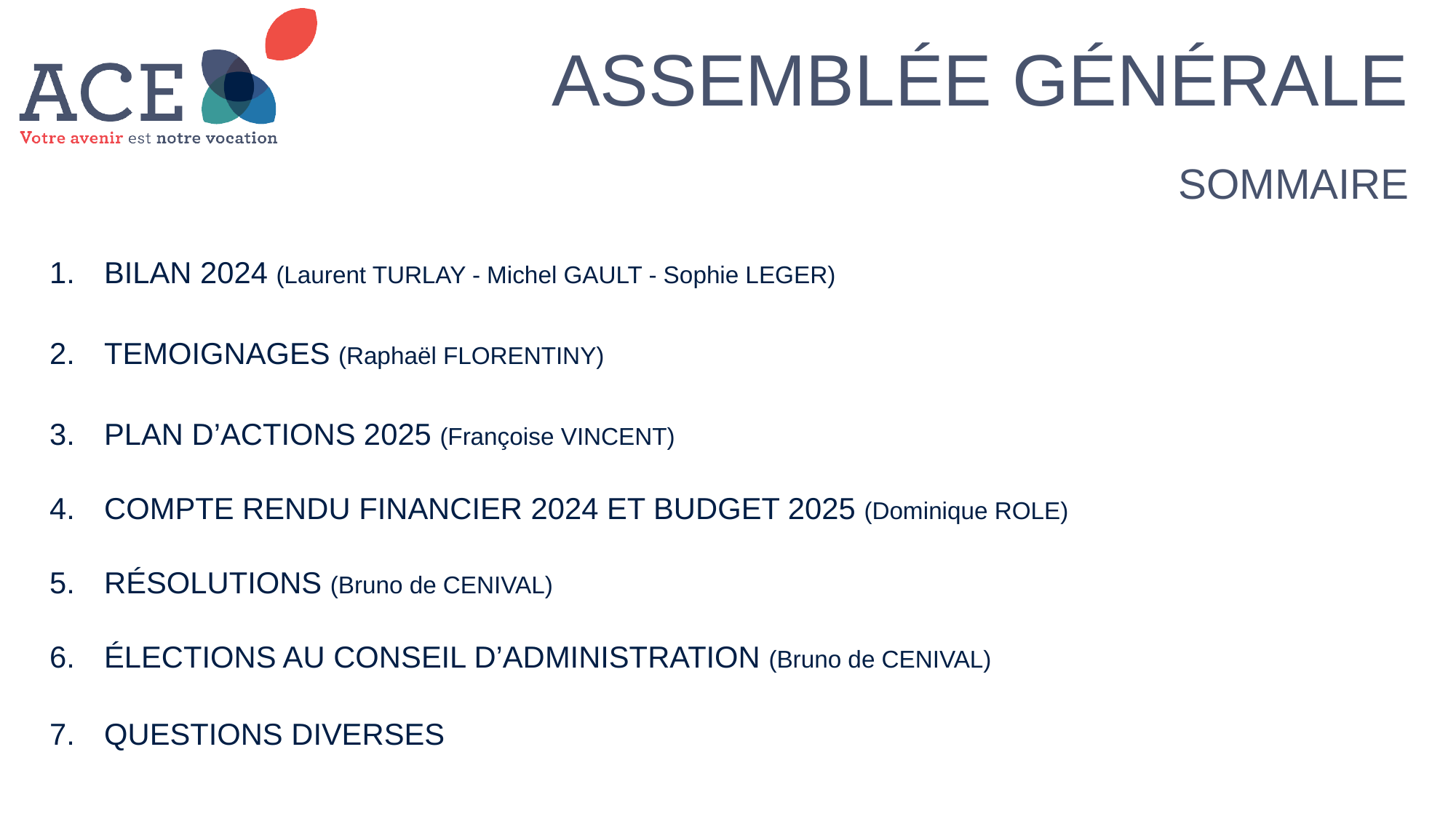

Assemblée générale
sommaire
BILAN 2024 (Laurent TURLAY - Michel GAULT - Sophie LEGER)
TEMOIGNAGES (Raphaël FLORENTINY)
PLAN D’ACTIONS 2025 (Françoise VINCENT)
COMPTE RENDU FINANCIER 2024 ET BUDGET 2025 (Dominique ROLE)
RÉSOLUTIONS (Bruno de CENIVAL)
ÉLECTIONS AU CONSEIL D’ADMINISTRATION (Bruno de CENIVAL)
QUESTIONS DIVERSES